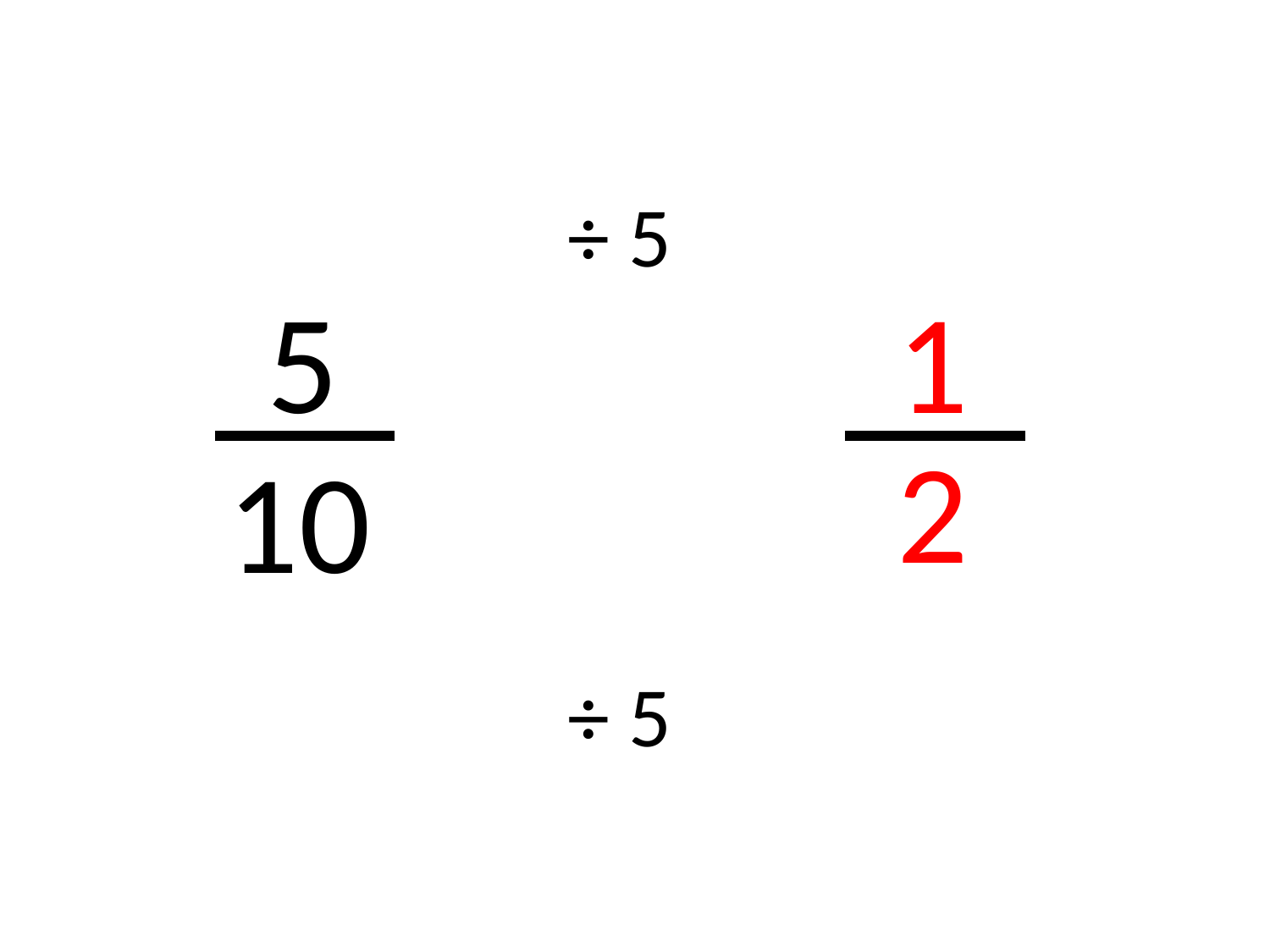

÷ 5
5
1
2
10
÷ 5